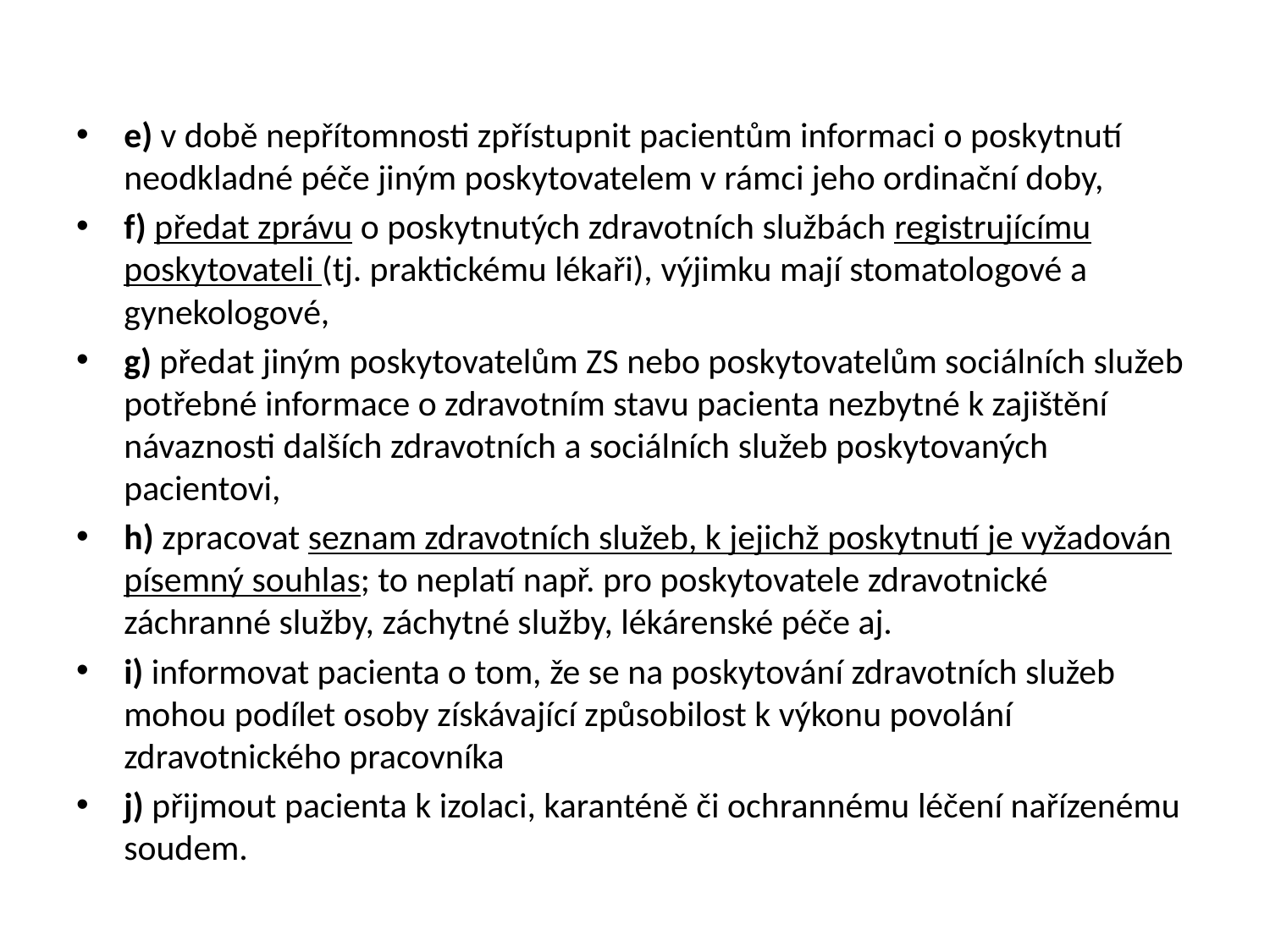

#
e) v době nepřítomnosti zpřístupnit pacientům informaci o poskytnutí neodkladné péče jiným poskytovatelem v rámci jeho ordinační doby,
f) předat zprávu o poskytnutých zdravotních službách registrujícímu poskytovateli (tj. praktickému lékaři), výjimku mají stomatologové a gynekologové,
g) předat jiným poskytovatelům ZS nebo poskytovatelům sociálních služeb potřebné informace o zdravotním stavu pacienta nezbytné k zajištění návaznosti dalších zdravotních a sociálních služeb poskytovaných pacientovi,
h) zpracovat seznam zdravotních služeb, k jejichž poskytnutí je vyžadován písemný souhlas; to neplatí např. pro poskytovatele zdravotnické záchranné služby, záchytné služby, lékárenské péče aj.
i) informovat pacienta o tom, že se na poskytování zdravotních služeb mohou podílet osoby získávající způsobilost k výkonu povolání zdravotnického pracovníka
j) přijmout pacienta k izolaci, karanténě či ochrannému léčení nařízenému soudem.